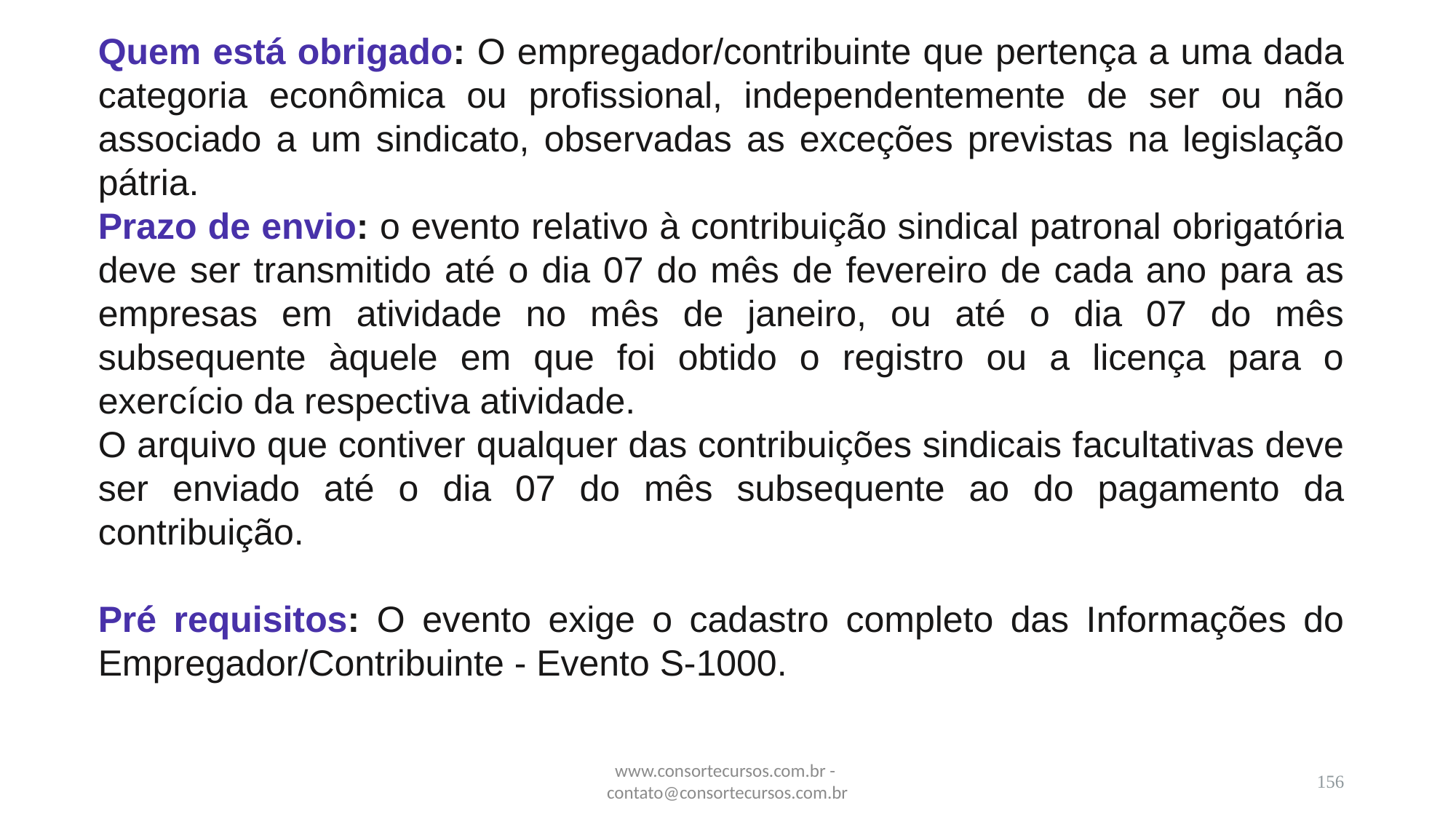

Quem está obrigado: O empregador/contribuinte que pertença a uma dada categoria econômica ou profissional, independentemente de ser ou não associado a um sindicato, observadas as exceções previstas na legislação pátria.
Prazo de envio: o evento relativo à contribuição sindical patronal obrigatória deve ser transmitido até o dia 07 do mês de fevereiro de cada ano para as empresas em atividade no mês de janeiro, ou até o dia 07 do mês subsequente àquele em que foi obtido o registro ou a licença para o exercício da respectiva atividade.
O arquivo que contiver qualquer das contribuições sindicais facultativas deve ser enviado até o dia 07 do mês subsequente ao do pagamento da contribuição.

Pré requisitos: O evento exige o cadastro completo das Informações do Empregador/Contribuinte - Evento S-1000.
www.consortecursos.com.br -  contato@consortecursos.com.br
156